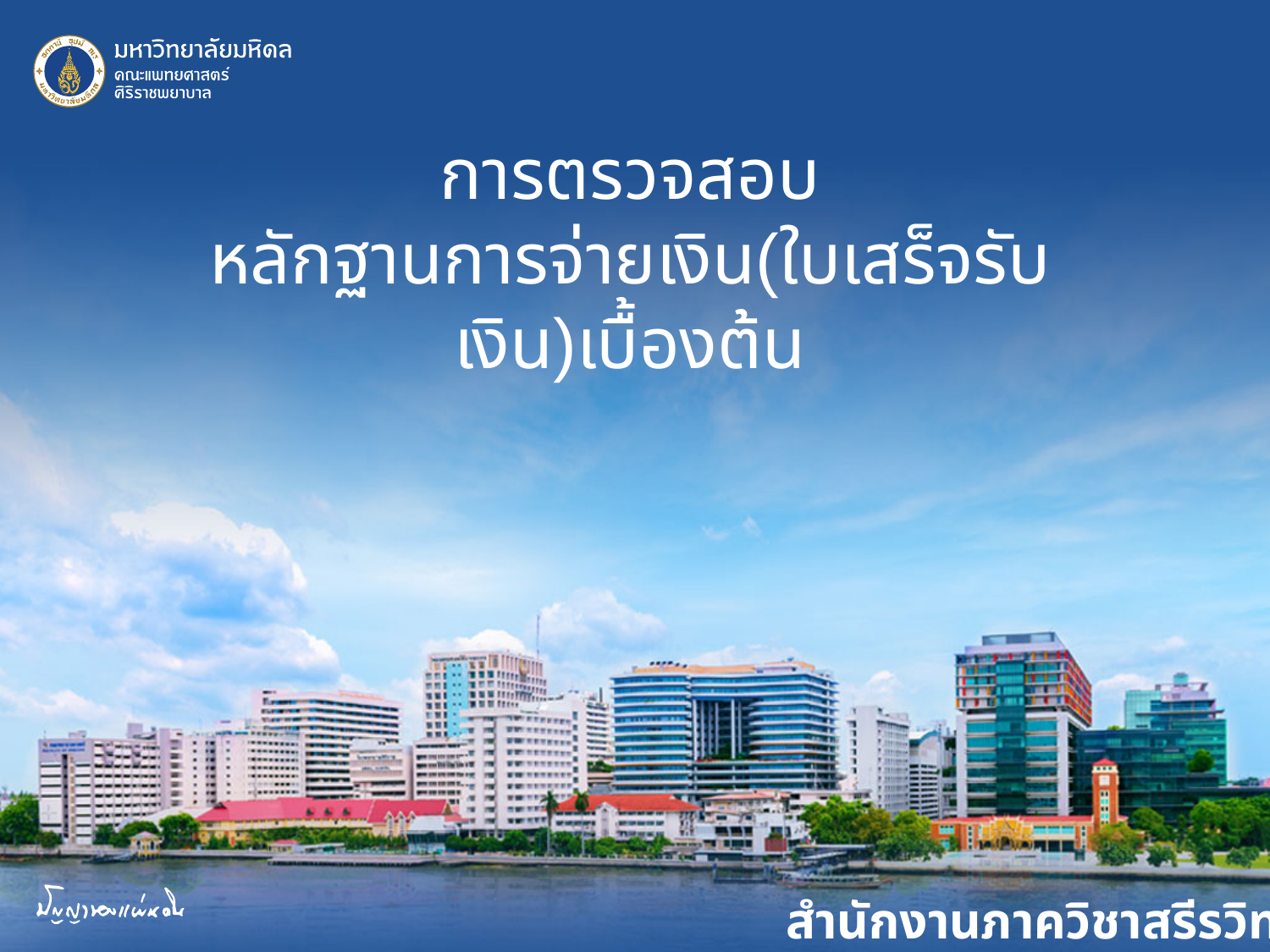

การตรวจสอบ
หลักฐานการจ่ายเงิน(ใบเสร็จรับเงิน)เบื้องต้น
1
สำนักงานภาควิชาสรีรวิทยา